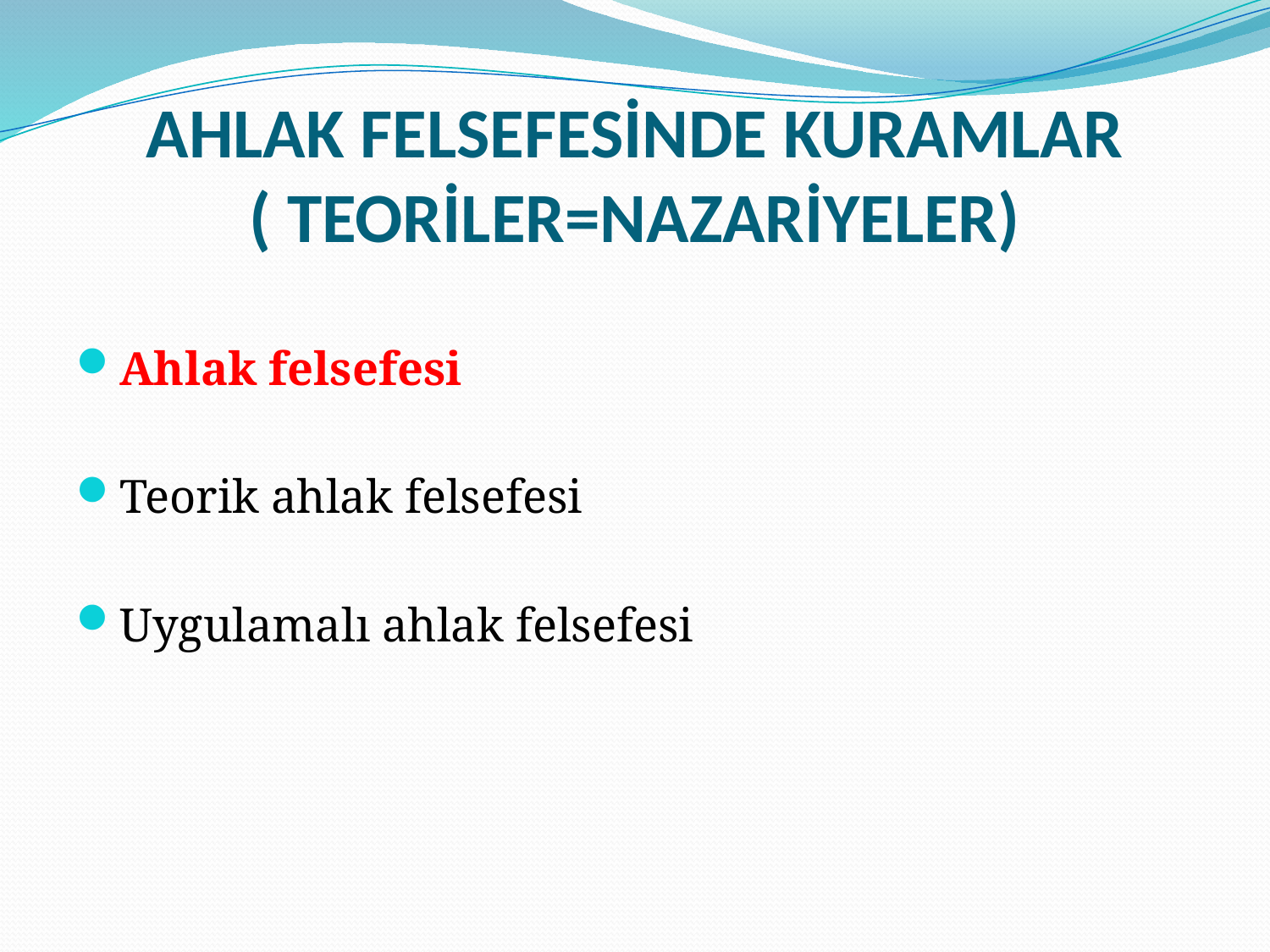

# AHLAK FELSEFESİNDE KURAMLAR ( TEORİLER=NAZARİYELER)

Ahlak felsefesi

Teorik ahlak felsefesi

Uygulamalı ahlak felsefesi